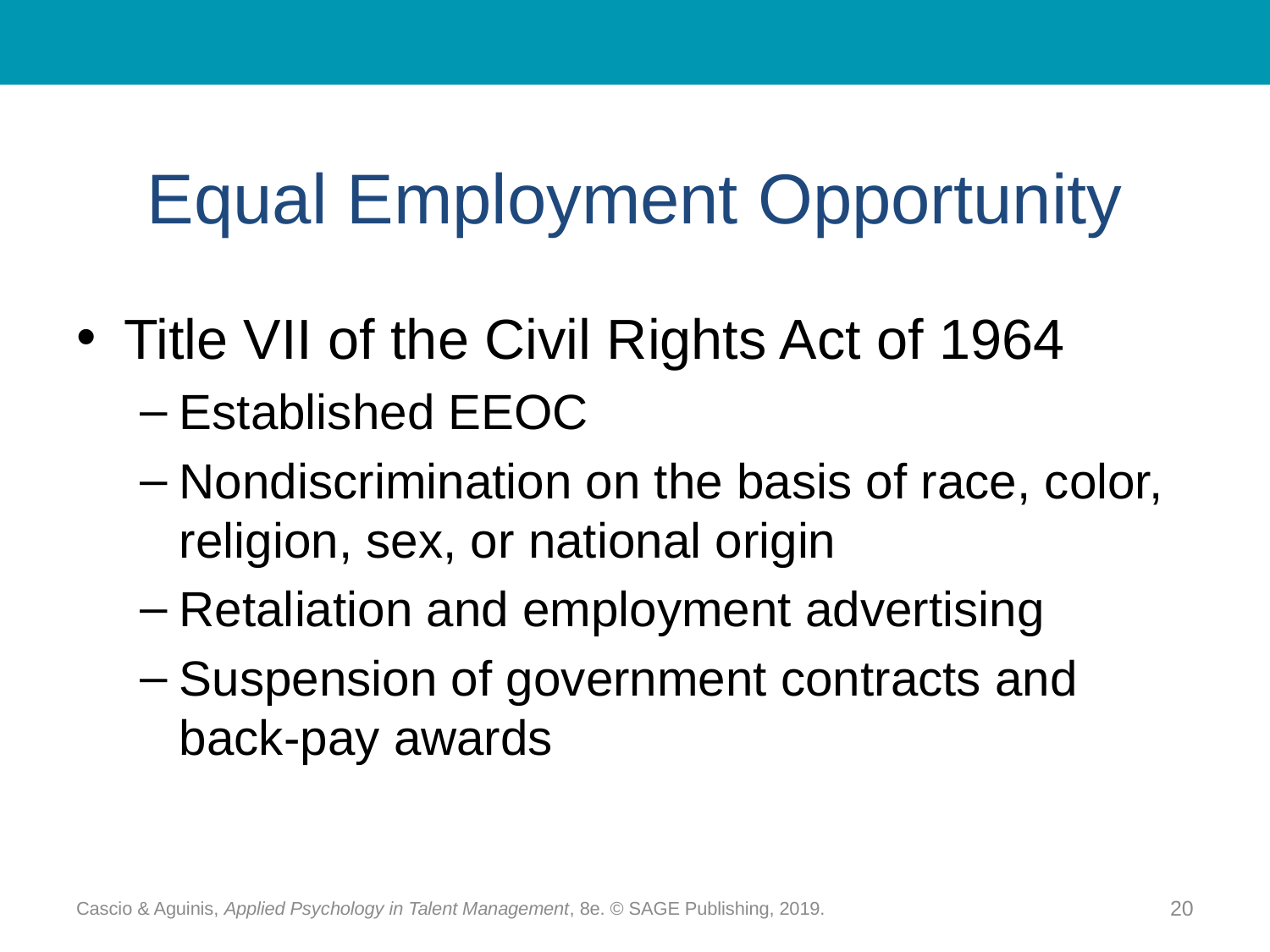

# Equal Employment Opportunity
Title VII of the Civil Rights Act of 1964
Established EEOC
Nondiscrimination on the basis of race, color, religion, sex, or national origin
Retaliation and employment advertising
Suspension of government contracts and back-pay awards
Cascio & Aguinis, Applied Psychology in Talent Management, 8e. © SAGE Publishing, 2019.
20